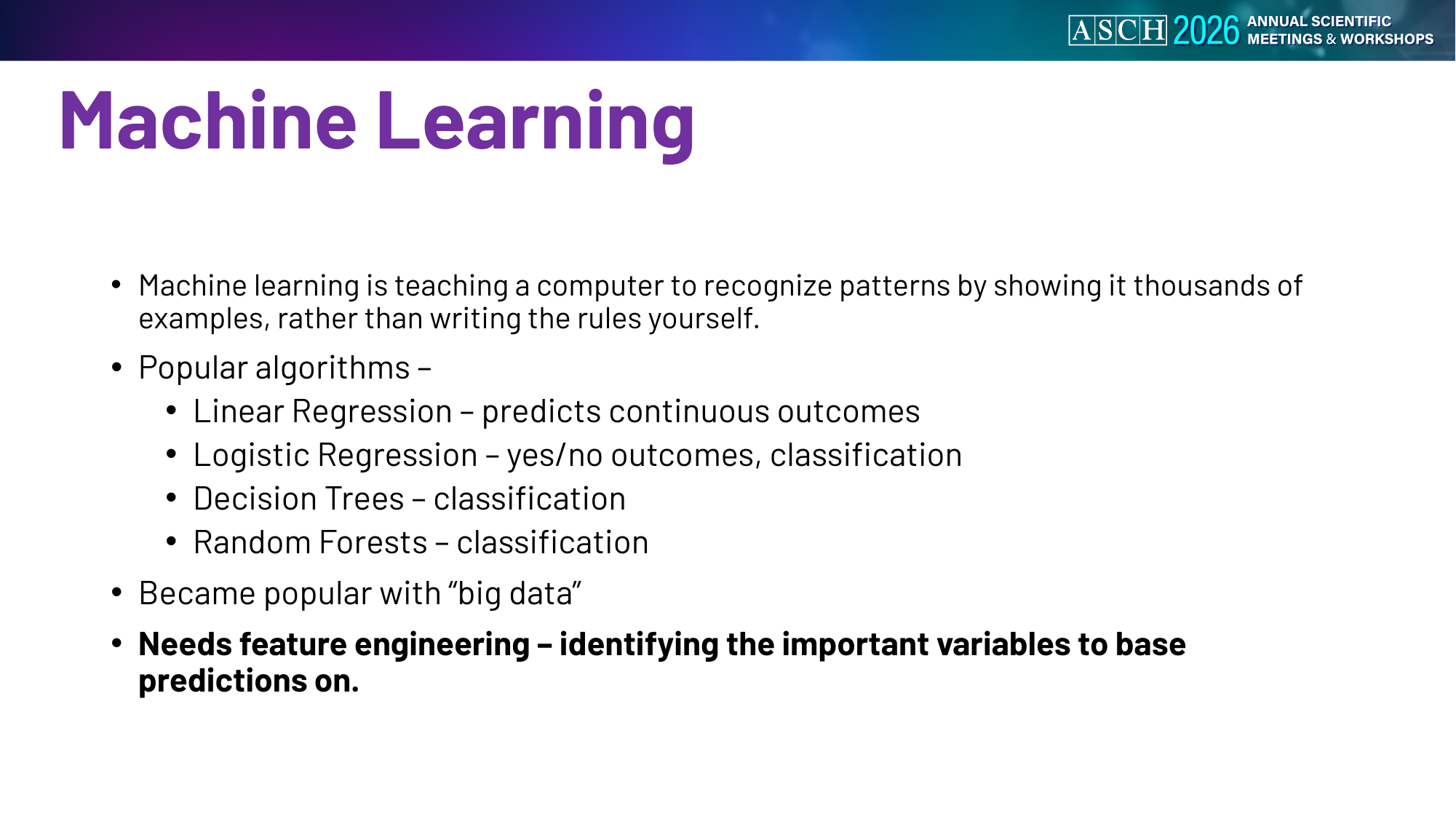

# Machine Learning
Machine learning is teaching a computer to recognize patterns by showing it thousands of examples, rather than writing the rules yourself.
Popular algorithms –
Linear Regression – predicts continuous outcomes
Logistic Regression – yes/no outcomes, classification
Decision Trees – classification
Random Forests – classification
Became popular with “big data”
Needs feature engineering – identifying the important variables to base predictions on.